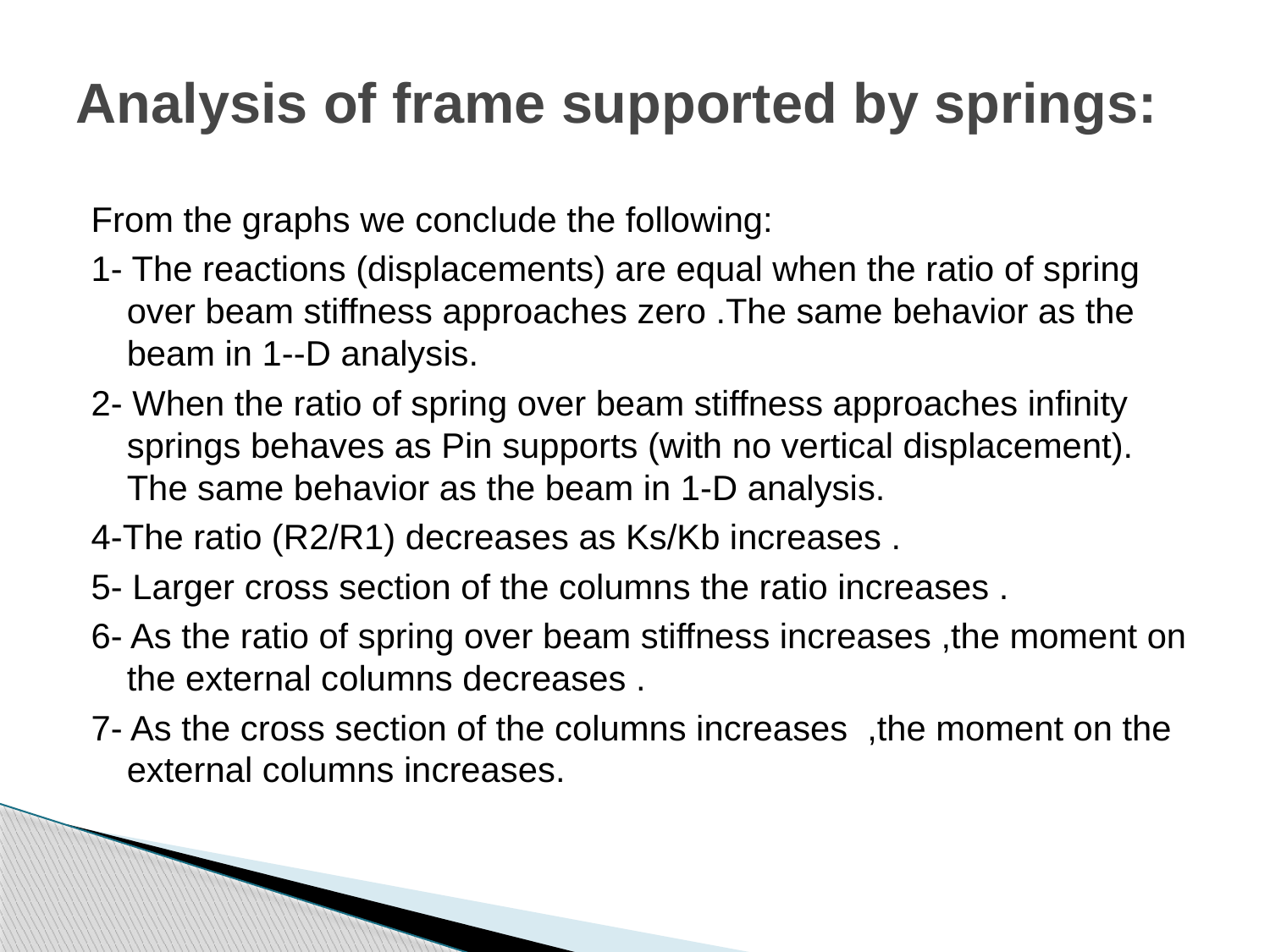

# Analysis of frame supported by springs:
From the graphs we conclude the following:
1- The reactions (displacements) are equal when the ratio of spring over beam stiffness approaches zero .The same behavior as the beam in 1--D analysis.
2- When the ratio of spring over beam stiffness approaches infinity springs behaves as Pin supports (with no vertical displacement). The same behavior as the beam in 1-D analysis.
4-The ratio (R2/R1) decreases as Ks/Kb increases .
5- Larger cross section of the columns the ratio increases .
6- As the ratio of spring over beam stiffness increases ,the moment on the external columns decreases .
7- As the cross section of the columns increases  ,the moment on the external columns increases.